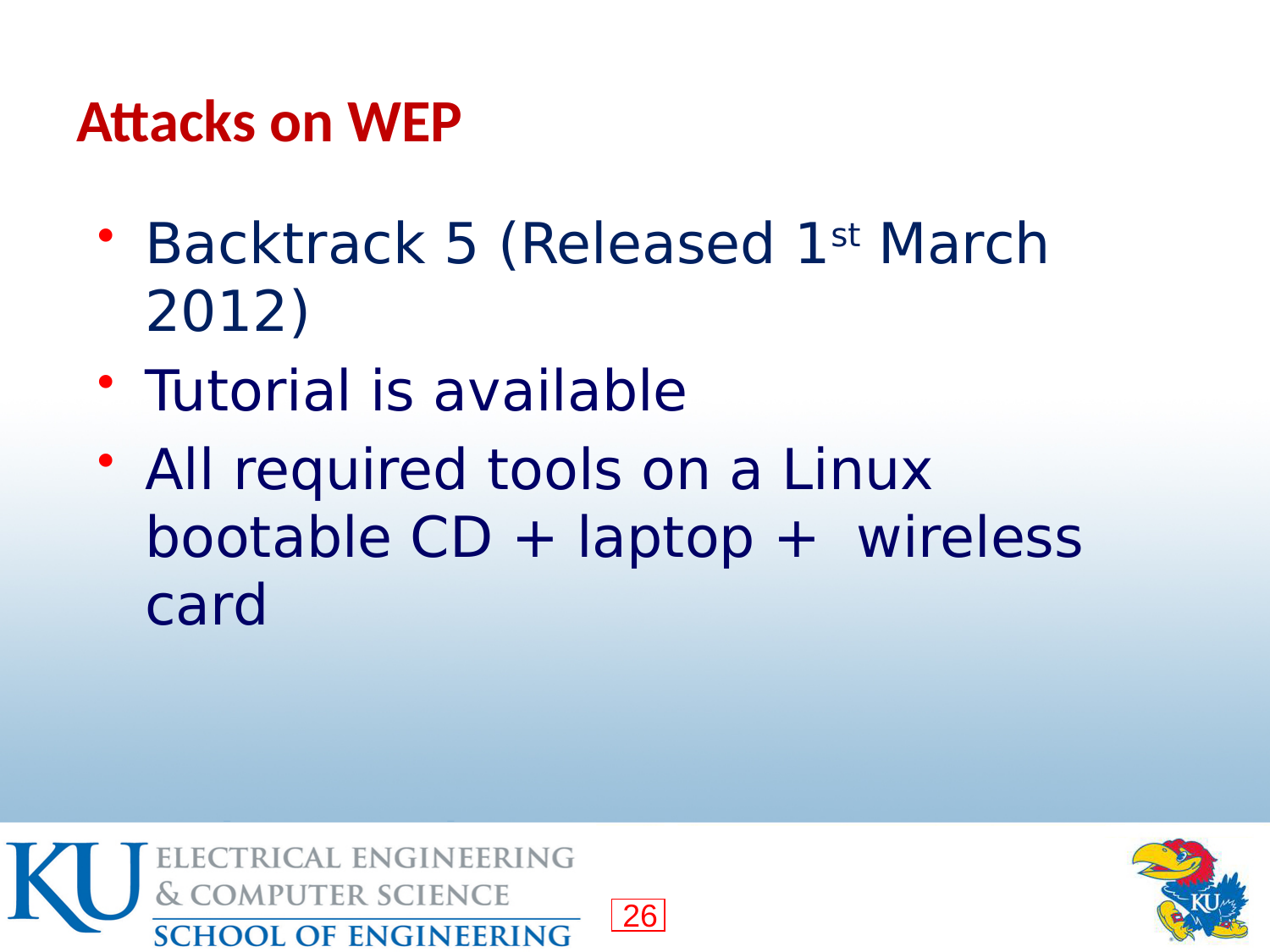

# Attacks on WEP
Backtrack 5 (Released 1st March 2012)
Tutorial is available
All required tools on a Linux  bootable CD + laptop +  wireless card